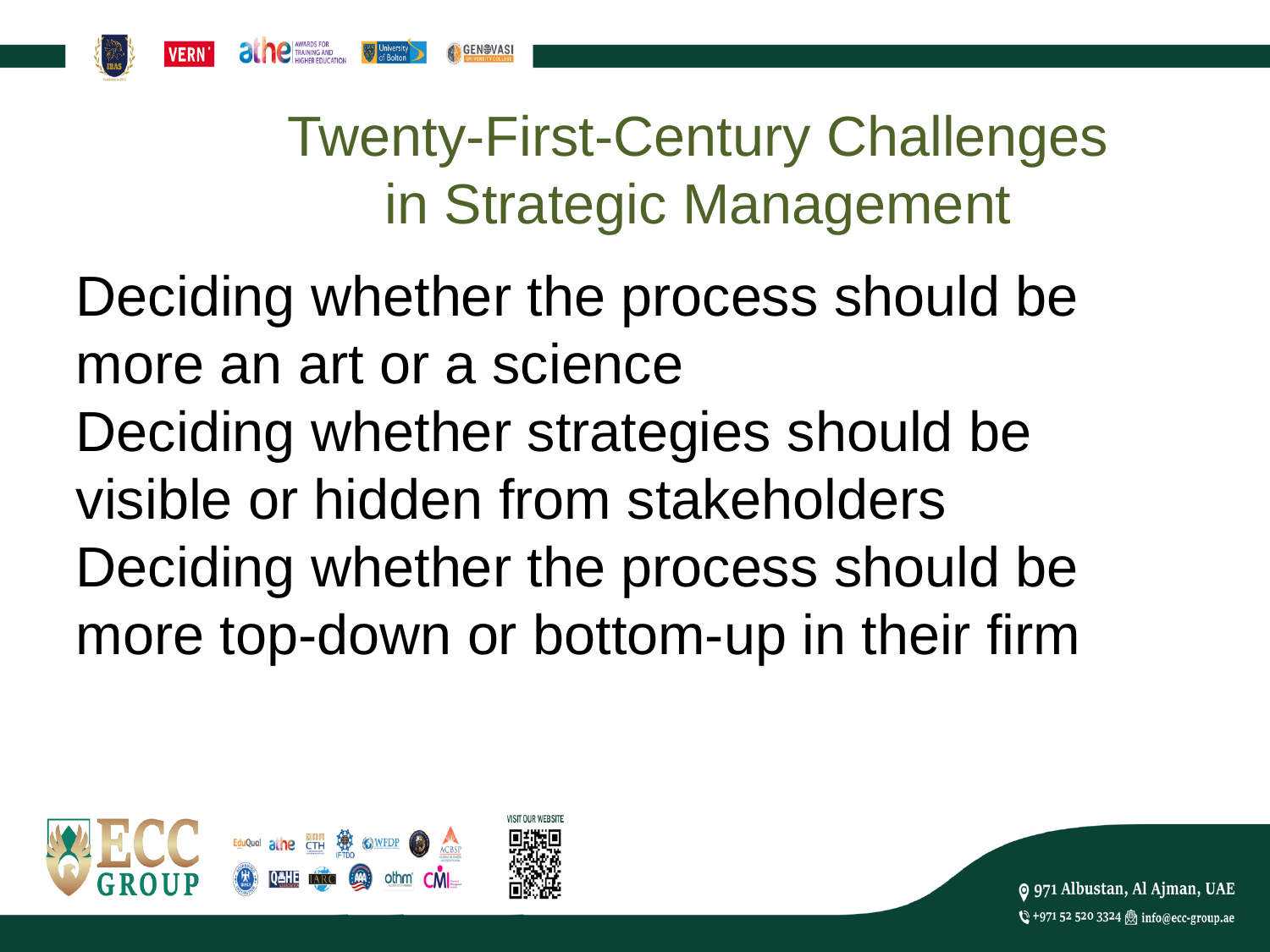

Twenty-First-Century Challenges
in Strategic Management
Deciding whether the process should be more an art or a science
Deciding whether strategies should be visible or hidden from stakeholders
Deciding whether the process should be more top-down or bottom-up in their firm